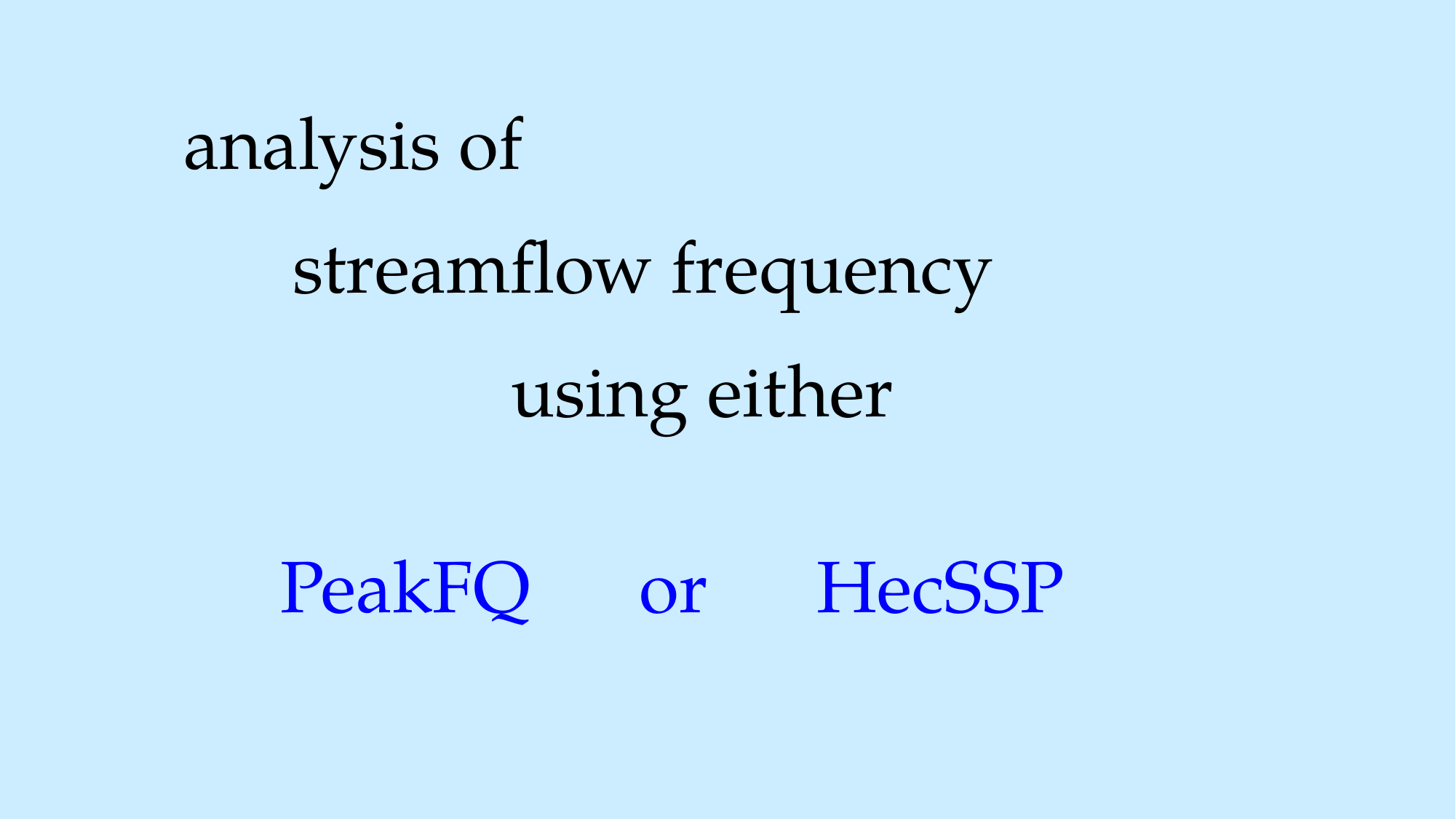

analysis of
	streamflow frequency
			using either

    PeakFQ      or      HecSSP